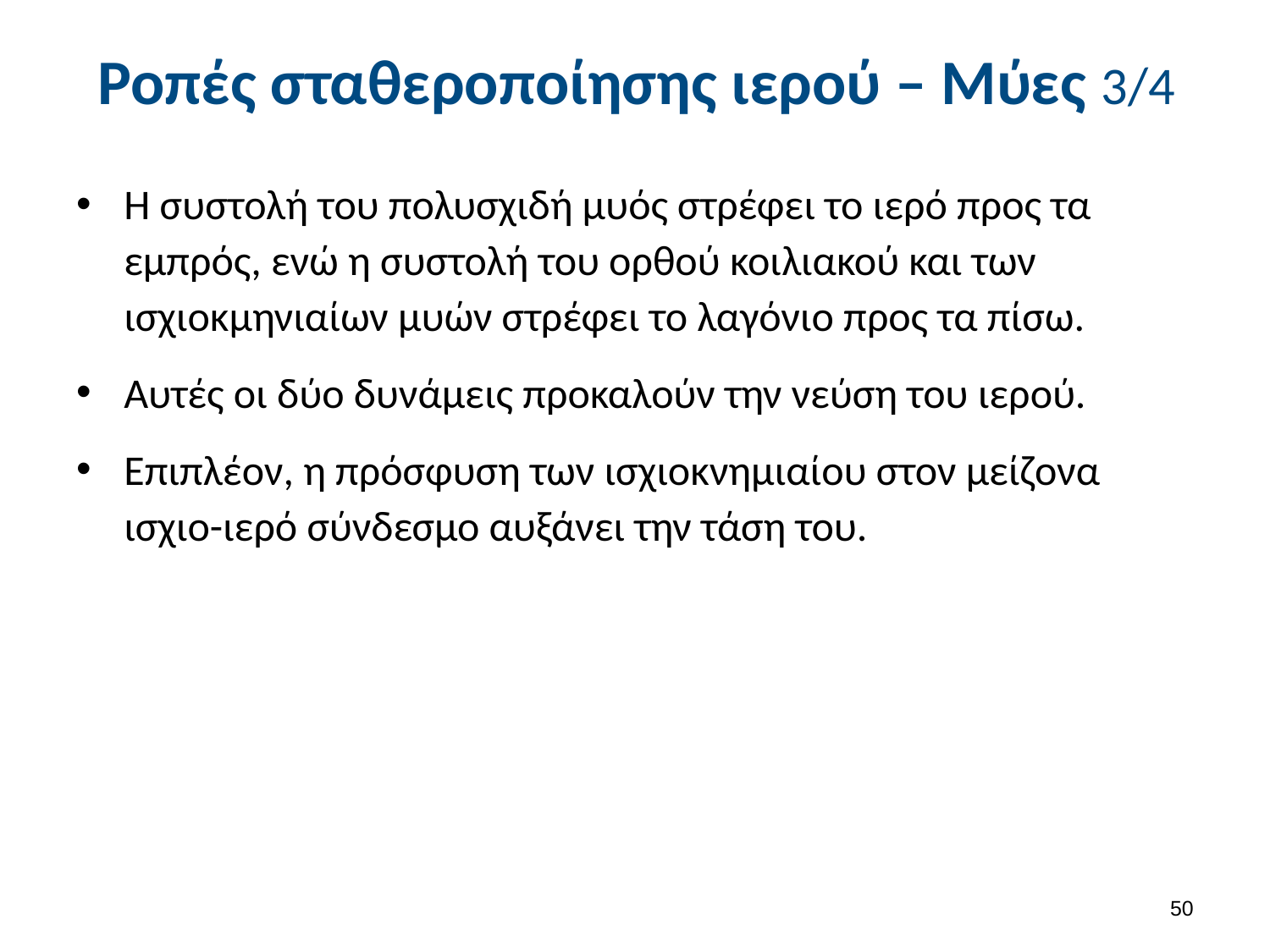

# Ροπές σταθεροποίησης ιερού – Μύες 3/4
Η συστολή του πολυσχιδή μυός στρέφει το ιερό προς τα εμπρός, ενώ η συστολή του ορθού κοιλιακού και των ισχιοκμηνιαίων μυών στρέφει το λαγόνιο προς τα πίσω.
Αυτές οι δύο δυνάμεις προκαλούν την νεύση του ιερού.
Επιπλέον, η πρόσφυση των ισχιοκνημιαίου στον μείζονα ισχιο-ιερό σύνδεσμο αυξάνει την τάση του.

50